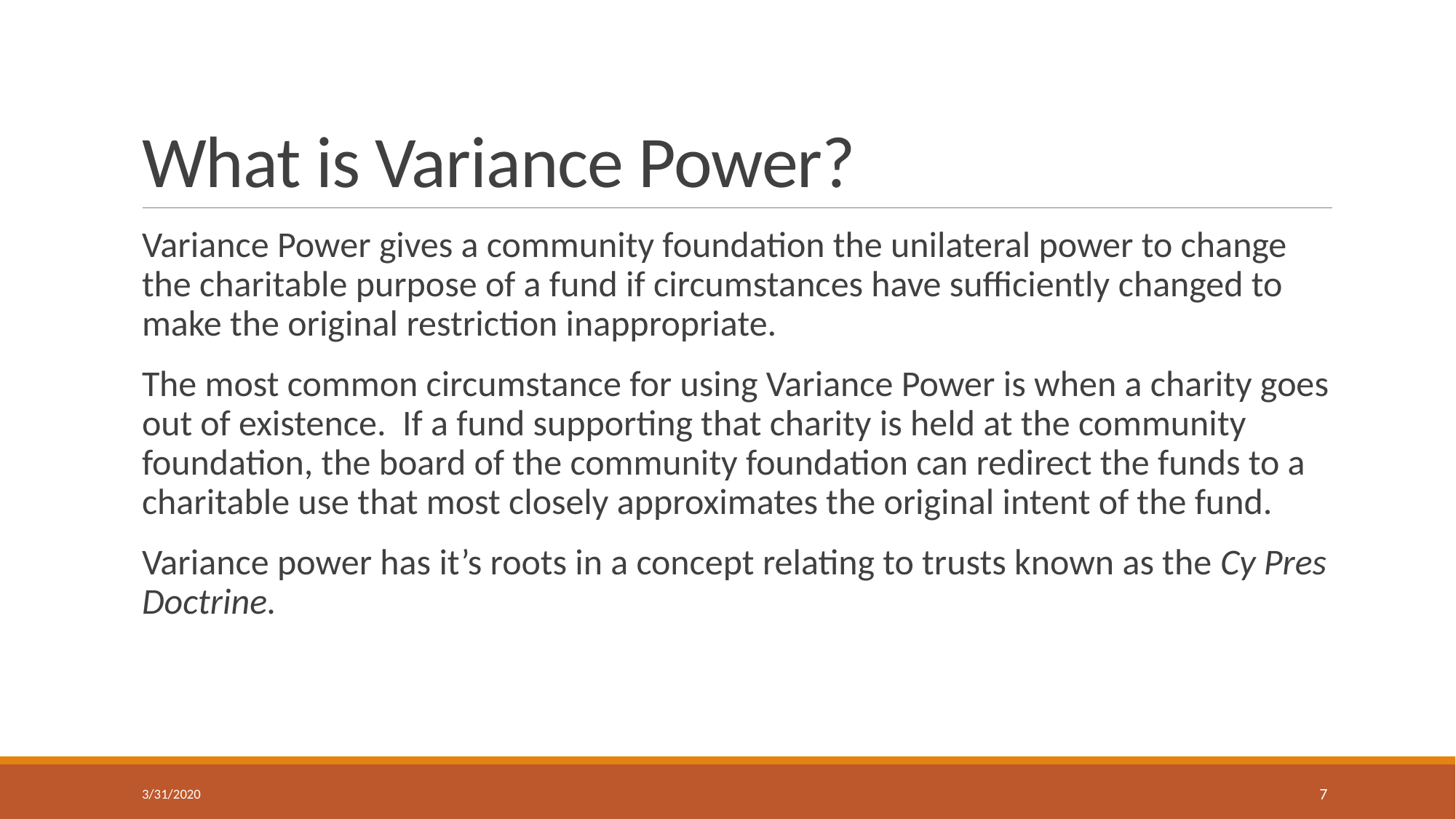

# What is Variance Power?
Variance Power gives a community foundation the unilateral power to change the charitable purpose of a fund if circumstances have sufficiently changed to make the original restriction inappropriate.
The most common circumstance for using Variance Power is when a charity goes out of existence.  If a fund supporting that charity is held at the community foundation, the board of the community foundation can redirect the funds to a charitable use that most closely approximates the original intent of the fund.
Variance power has it’s roots in a concept relating to trusts known as the Cy Pres Doctrine.
3/31/2020
7